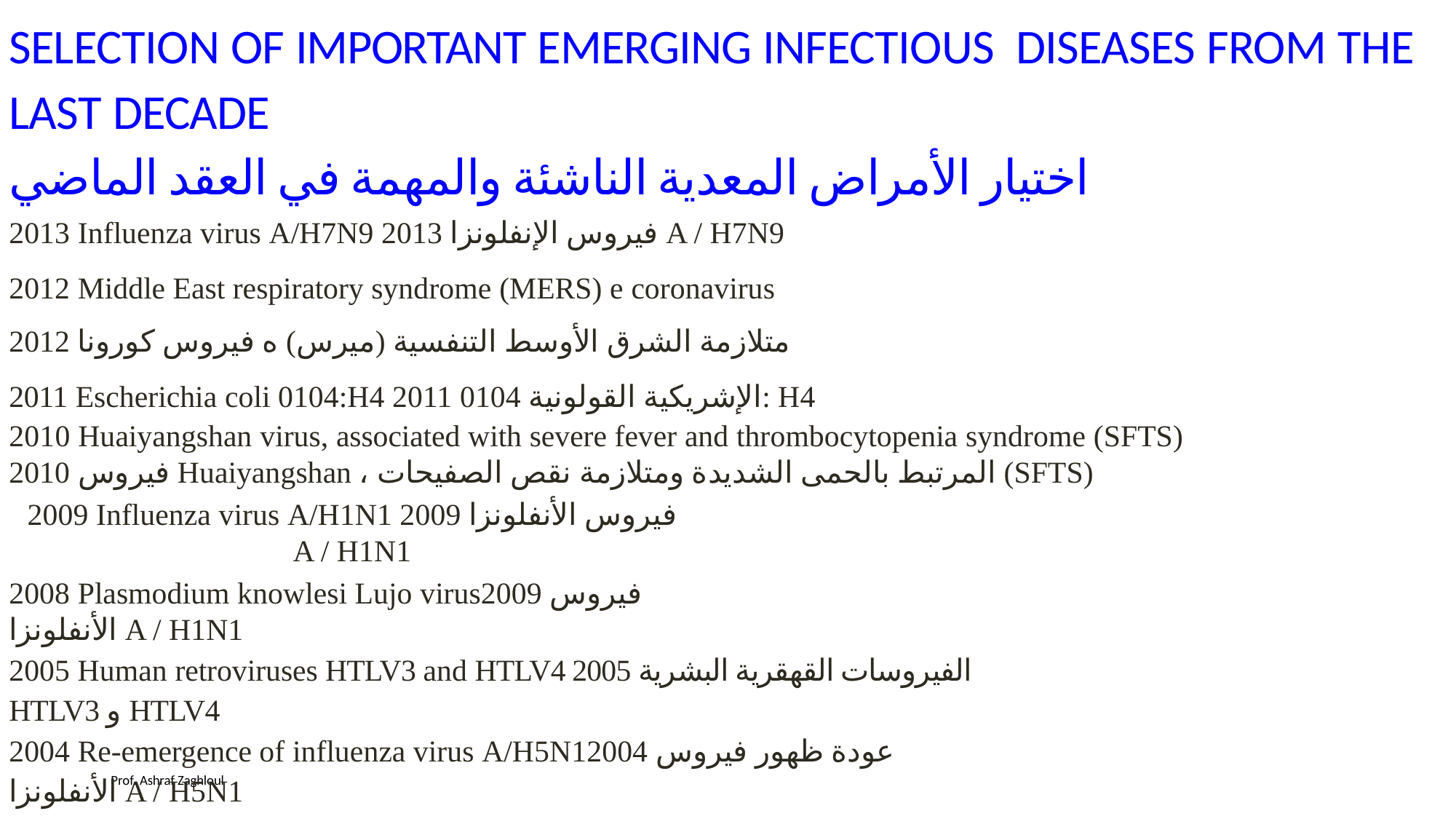

# SELECTION OF IMPORTANT EMERGING INFECTIOUS  DISEASES FROM THE LAST DECADE اختيار الأمراض المعدية الناشئة والمهمة في العقد الماضي
2013 Influenza virus A/H7N9 2013 فيروس الإنفلونزا A / H7N9
2012 Middle East respiratory syndrome (MERS) e coronavirus
2012 متلازمة الشرق الأوسط التنفسية (ميرس) ه فيروس كورونا
2011 Escherichia coli 0104:H4 2011 الإشريكية القولونية 0104: H4
2010 Huaiyangshan virus, associated with severe fever and thrombocytopenia syndrome (SFTS) 2010 فيروس Huaiyangshan ، المرتبط بالحمى الشديدة ومتلازمة نقص الصفيحات (SFTS)
2009 Influenza virus A/H1N1 2009 فيروس الأنفلونزا A / H1N1
2008 Plasmodium knowlesi Lujo virus2009 فيروس الأنفلونزا A / H1N1
2005 Human retroviruses HTLV3 and HTLV4 2005 الفيروسات القهقرية البشرية HTLV3 و HTLV4
2004 Re-emergence of influenza virus A/H5N12004 عودة ظهور فيروس الأنفلونزا A / H5N1
2003 SARS corona virus2003 فيروس كورونا سارس
Prof. Ashraf Zaghloul